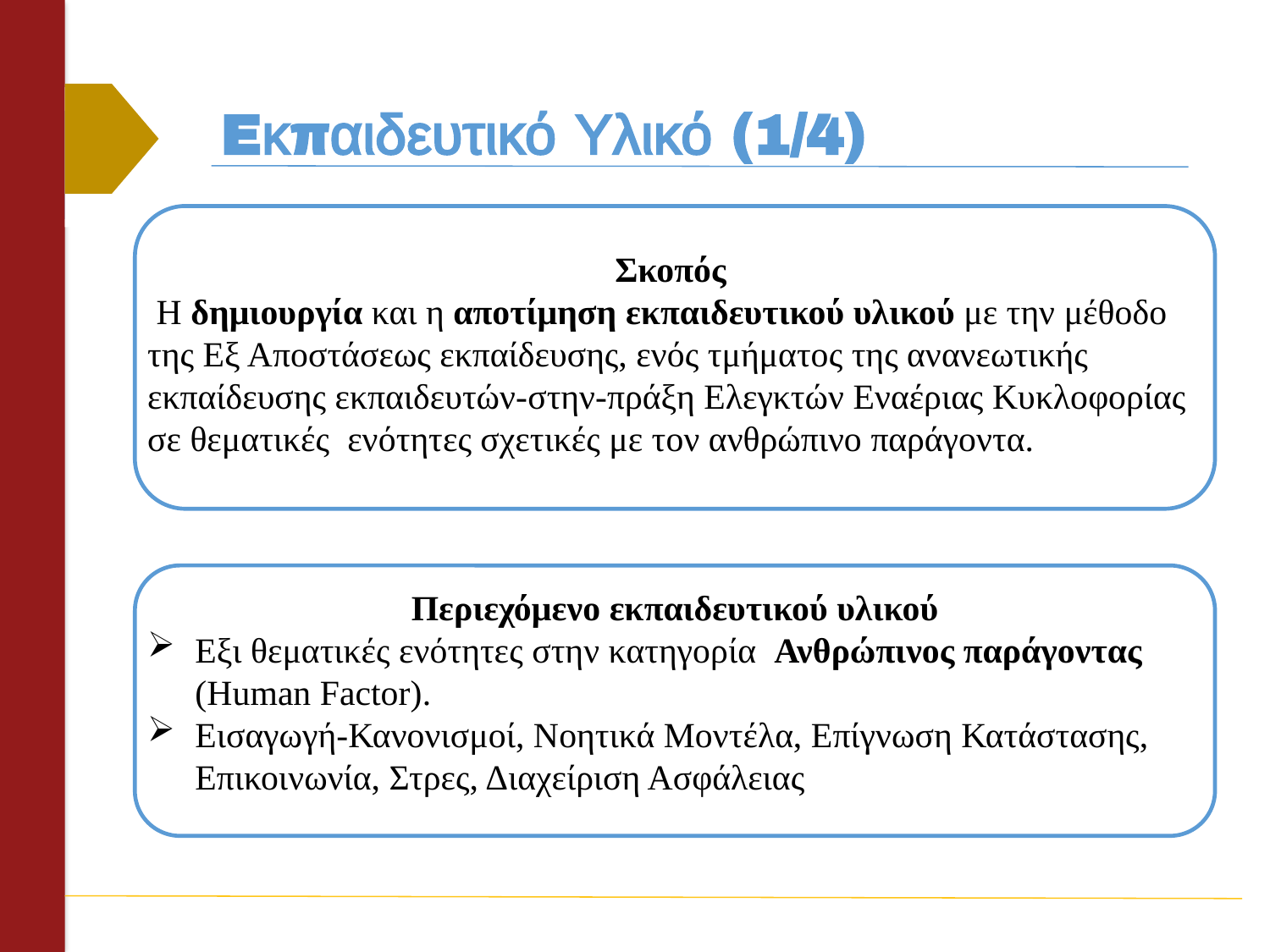

# Eκπαιδευτικό Υλικό (1/4)

Σκοπός
 H δημιουργία και η αποτίμηση εκπαιδευτικού υλικού με την μέθοδο της Εξ Αποστάσεως εκπαίδευσης, ενός τμήματος της ανανεωτικής εκπαίδευσης εκπαιδευτών-στην-πράξη Ελεγκτών Εναέριας Κυκλοφορίας σε θεματικές  ενότητες σχετικές με τον ανθρώπινο παράγοντα.

Περιεχόμενο εκπαιδευτικού υλικού
Εξι θεματικές ενότητες στην κατηγορία  Ανθρώπινος παράγοντας (Human Factor).
Εισαγωγή-Κανονισμοί, Νοητικά Μοντέλα, Επίγνωση Κατάστασης, Επικοινωνία, Στρες, Διαχείριση Ασφάλειας